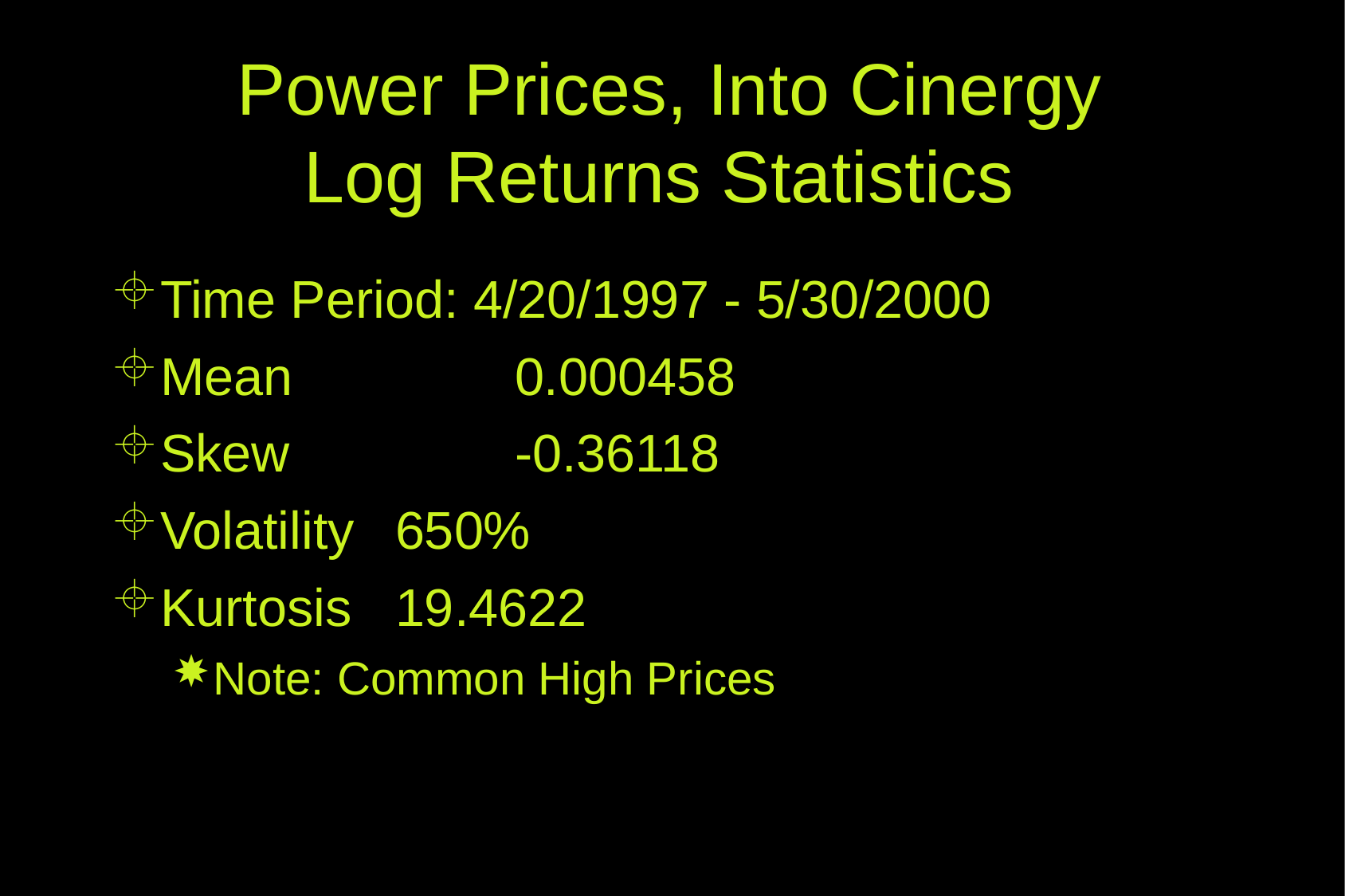

# Power Prices, Into Cinergy Log Returns Statistics
Time Period: 4/20/1997 - 5/30/2000
Mean		0.000458
Skew		-0.36118
Volatility	650%
Kurtosis	19.4622
Note: Common High Prices